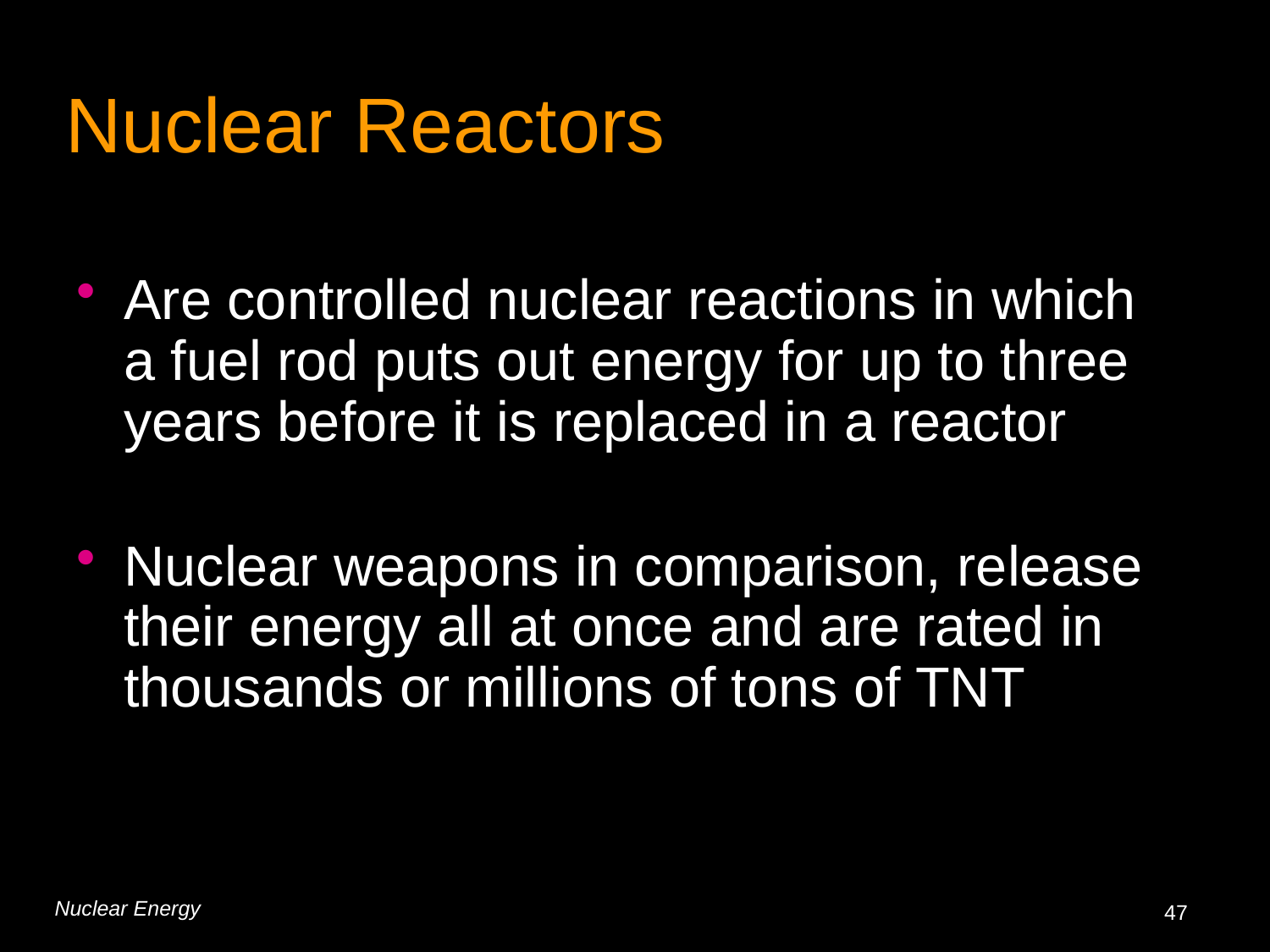

# Nuclear Reactors
Are controlled nuclear reactions in which a fuel rod puts out energy for up to three years before it is replaced in a reactor

Nuclear weapons in comparison, release their energy all at once and are rated in thousands or millions of tons of TNT